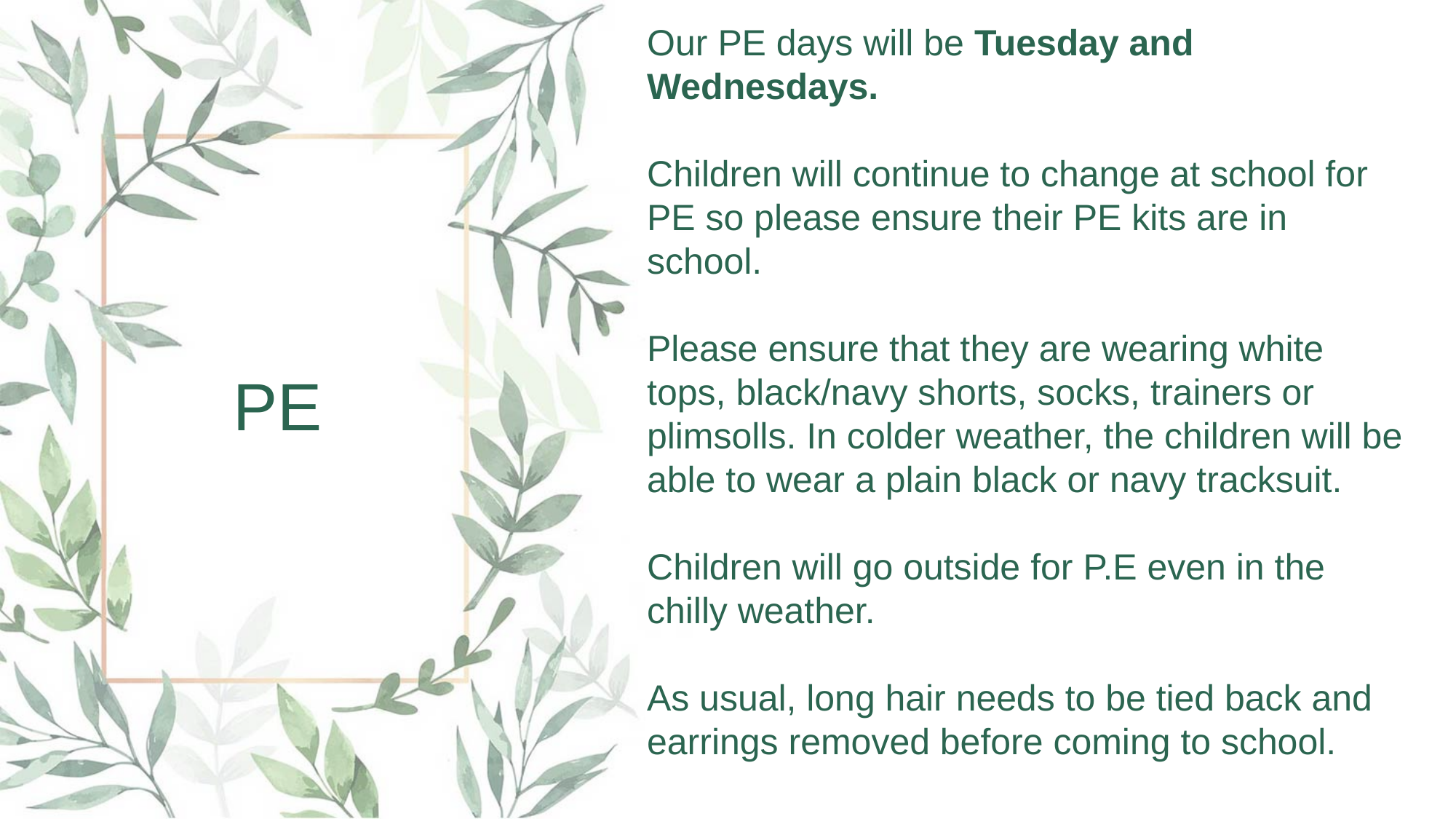

Our PE days will be Tuesday and Wednesdays.

Children will continue to change at school for PE so please ensure their PE kits are in school.

Please ensure that they are wearing white tops, black/navy shorts, socks, trainers or plimsolls. In colder weather, the children will be able to wear a plain black or navy tracksuit.

Children will go outside for P.E even in the chilly weather.

As usual, long hair needs to be tied back and earrings removed before coming to school.
PE